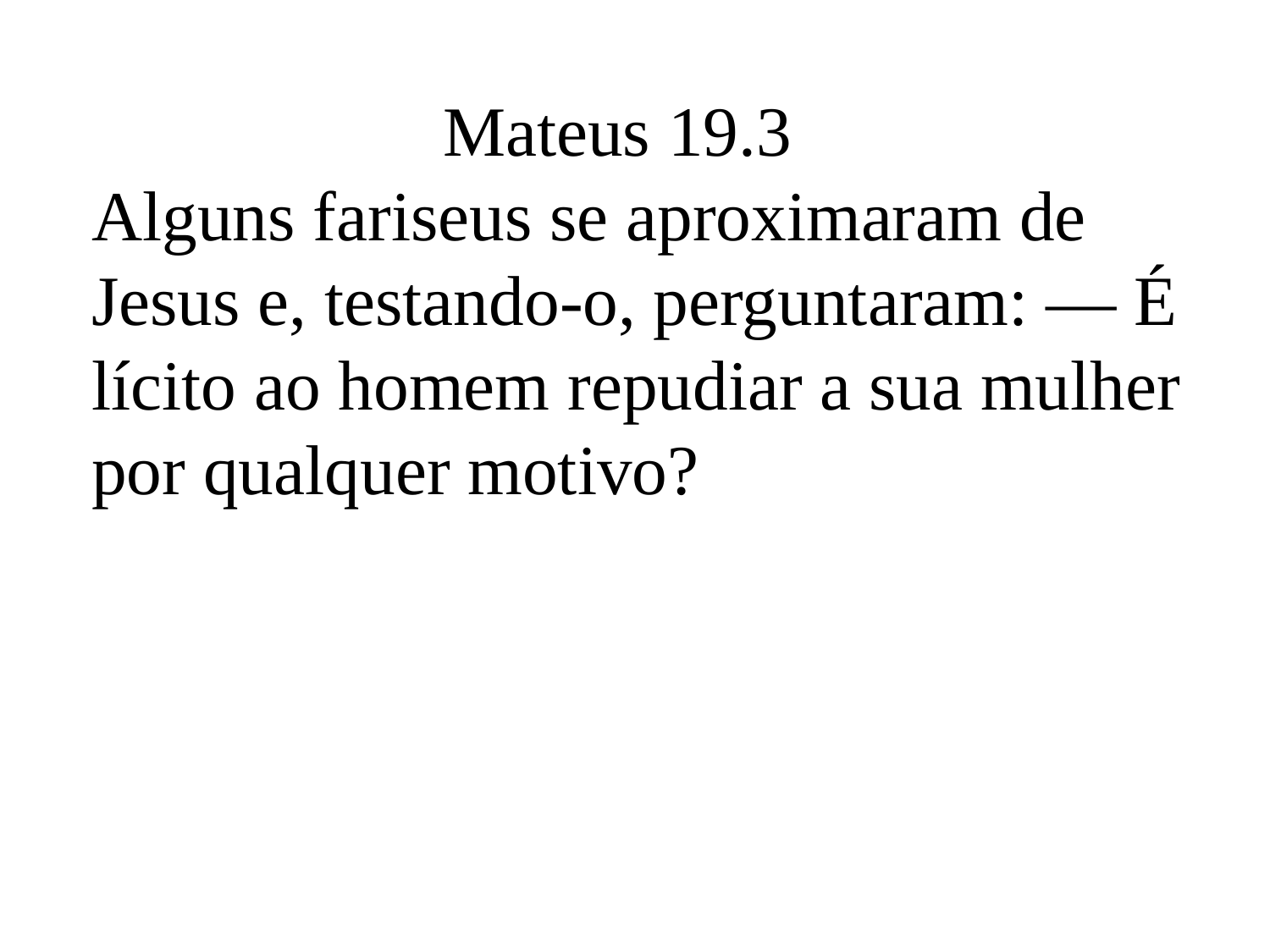

Mateus 19.3
Alguns fariseus se aproximaram de Jesus e, testando-o, perguntaram: — É lícito ao homem repudiar a sua mulher por qualquer motivo?